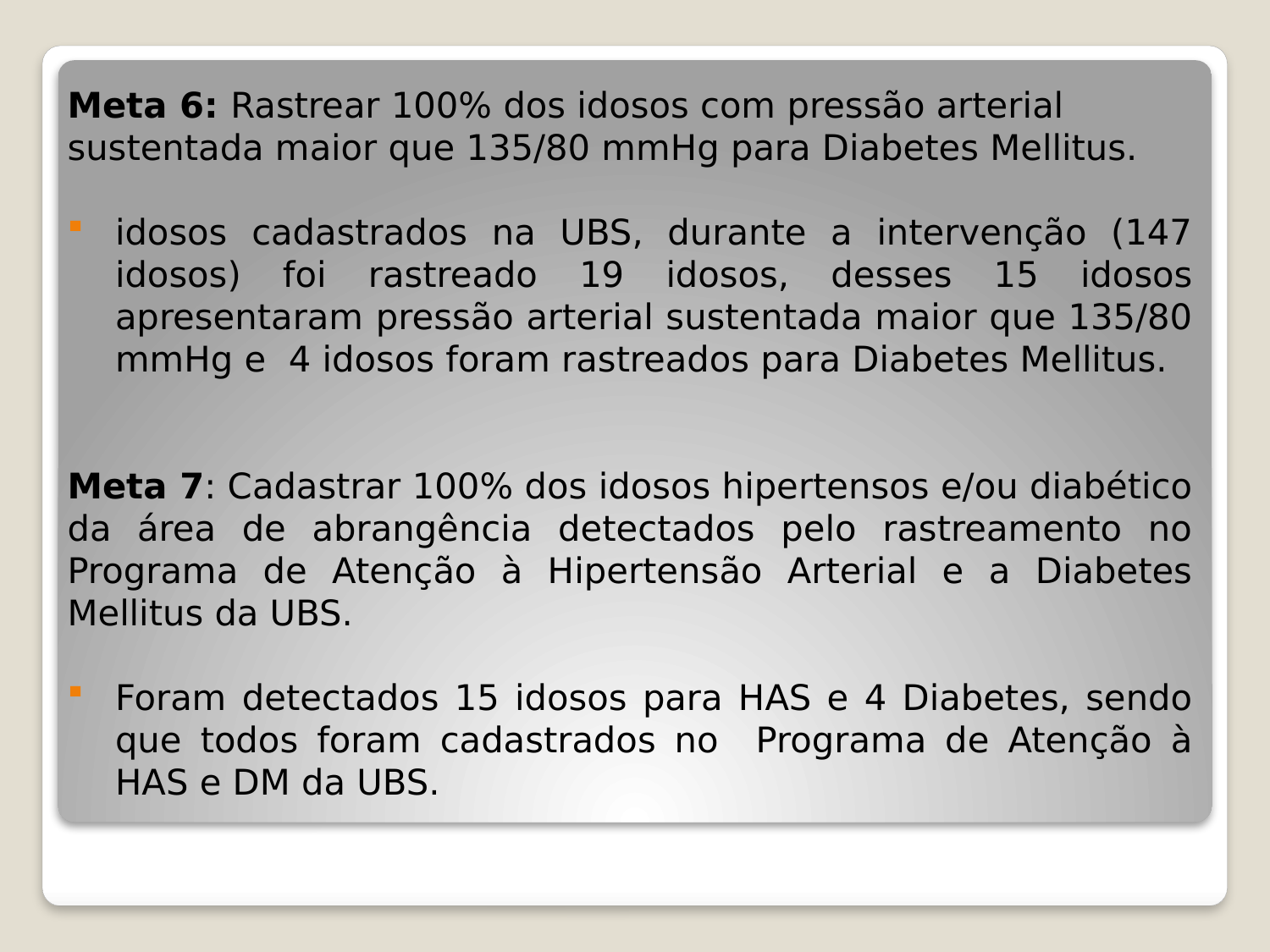

Meta 6: Rastrear 100% dos idosos com pressão arterial sustentada maior que 135/80 mmHg para Diabetes Mellitus.

idosos cadastrados na UBS, durante a intervenção (147 idosos) foi rastreado 19 idosos, desses 15 idosos apresentaram pressão arterial sustentada maior que 135/80 mmHg e  4 idosos foram rastreados para Diabetes Mellitus.

Meta 7: Cadastrar 100% dos idosos hipertensos e/ou diabético da área de abrangência detectados pelo rastreamento no Programa de Atenção à Hipertensão Arterial e a Diabetes Mellitus da UBS.

Foram detectados 15 idosos para HAS e 4 Diabetes, sendo que todos foram cadastrados no  Programa de Atenção à HAS e DM da UBS.